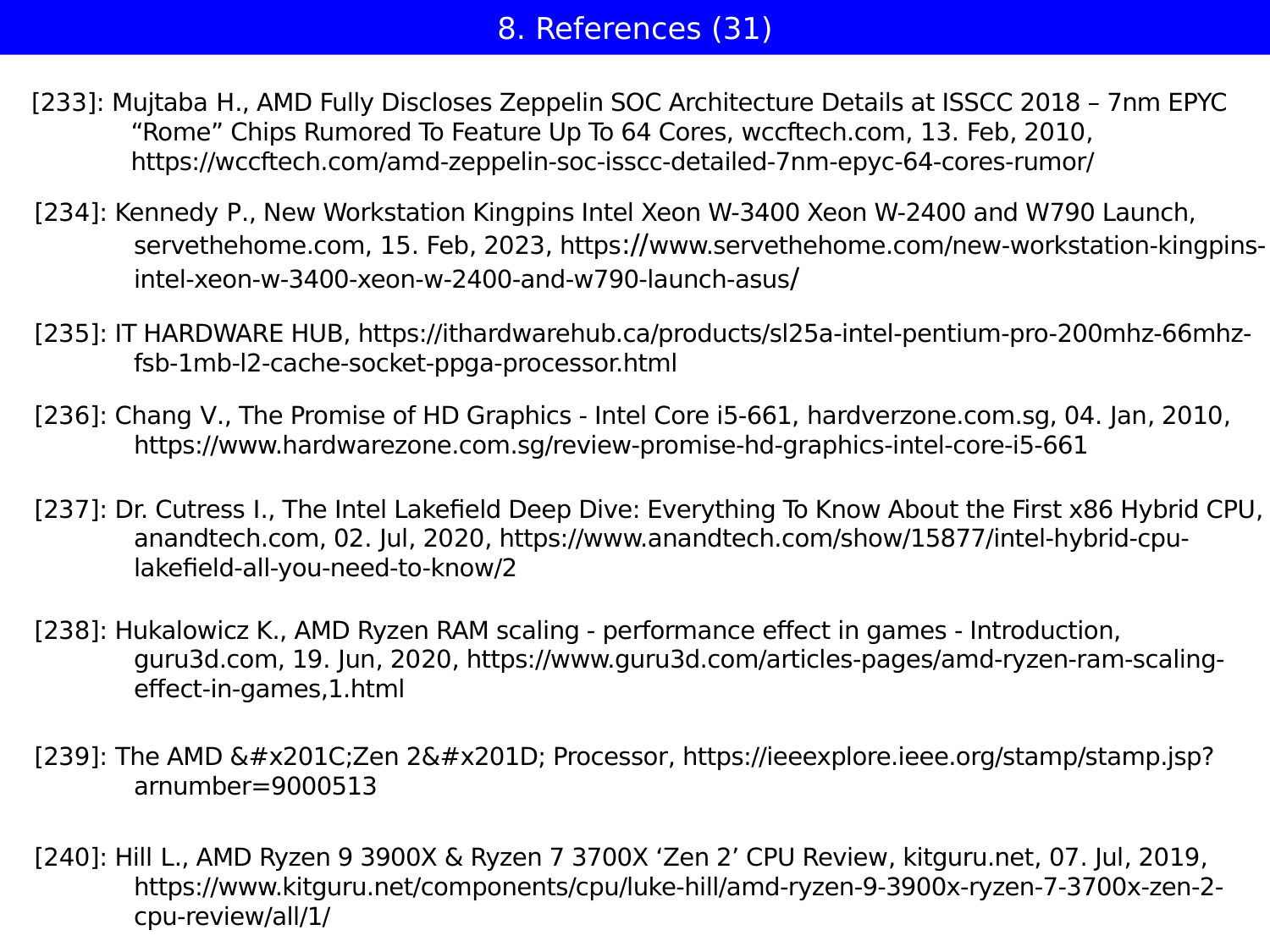

# 8. References (31)
[233]: Mujtaba H., AMD Fully Discloses Zeppelin SOC Architecture Details at ISSCC 2018 – 7nm EPYC “Rome” Chips Rumored To Feature Up To 64 Cores, wccftech.com, 13. Feb, 2010, https://wccftech.com/amd-zeppelin-soc-isscc-detailed-7nm-epyc-64-cores-rumor/
[234]: Kennedy P., New Workstation Kingpins Intel Xeon W-3400 Xeon W-2400 and W790 Launch, servethehome.com, 15. Feb, 2023, https://www.servethehome.com/new-workstation-kingpins-intel-xeon-w-3400-xeon-w-2400-and-w790-launch-asus/
[235]: IT HARDWARE HUB, https://ithardwarehub.ca/products/sl25a-intel-pentium-pro-200mhz-66mhz-fsb-1mb-l2-cache-socket-ppga-processor.html
[236]: Chang V., The Promise of HD Graphics - Intel Core i5-661, hardverzone.com.sg, 04. Jan, 2010, https://www.hardwarezone.com.sg/review-promise-hd-graphics-intel-core-i5-661
[237]: Dr. Cutress I., The Intel Lakefield Deep Dive: Everything To Know About the First x86 Hybrid CPU, anandtech.com, 02. Jul, 2020, https://www.anandtech.com/show/15877/intel-hybrid-cpu-lakefield-all-you-need-to-know/2
[238]: Hukalowicz K., AMD Ryzen RAM scaling - performance effect in games - Introduction, guru3d.com, 19. Jun, 2020, https://www.guru3d.com/articles-pages/amd-ryzen-ram-scaling-effect-in-games,1.html
[239]: The AMD &#x201C;Zen 2&#x201D; Processor, https://ieeexplore.ieee.org/stamp/stamp.jsp?arnumber=9000513
[240]: Hill L., AMD Ryzen 9 3900X & Ryzen 7 3700X ‘Zen 2’ CPU Review, kitguru.net, 07. Jul, 2019, https://www.kitguru.net/components/cpu/luke-hill/amd-ryzen-9-3900x-ryzen-7-3700x-zen-2-cpu-review/all/1/